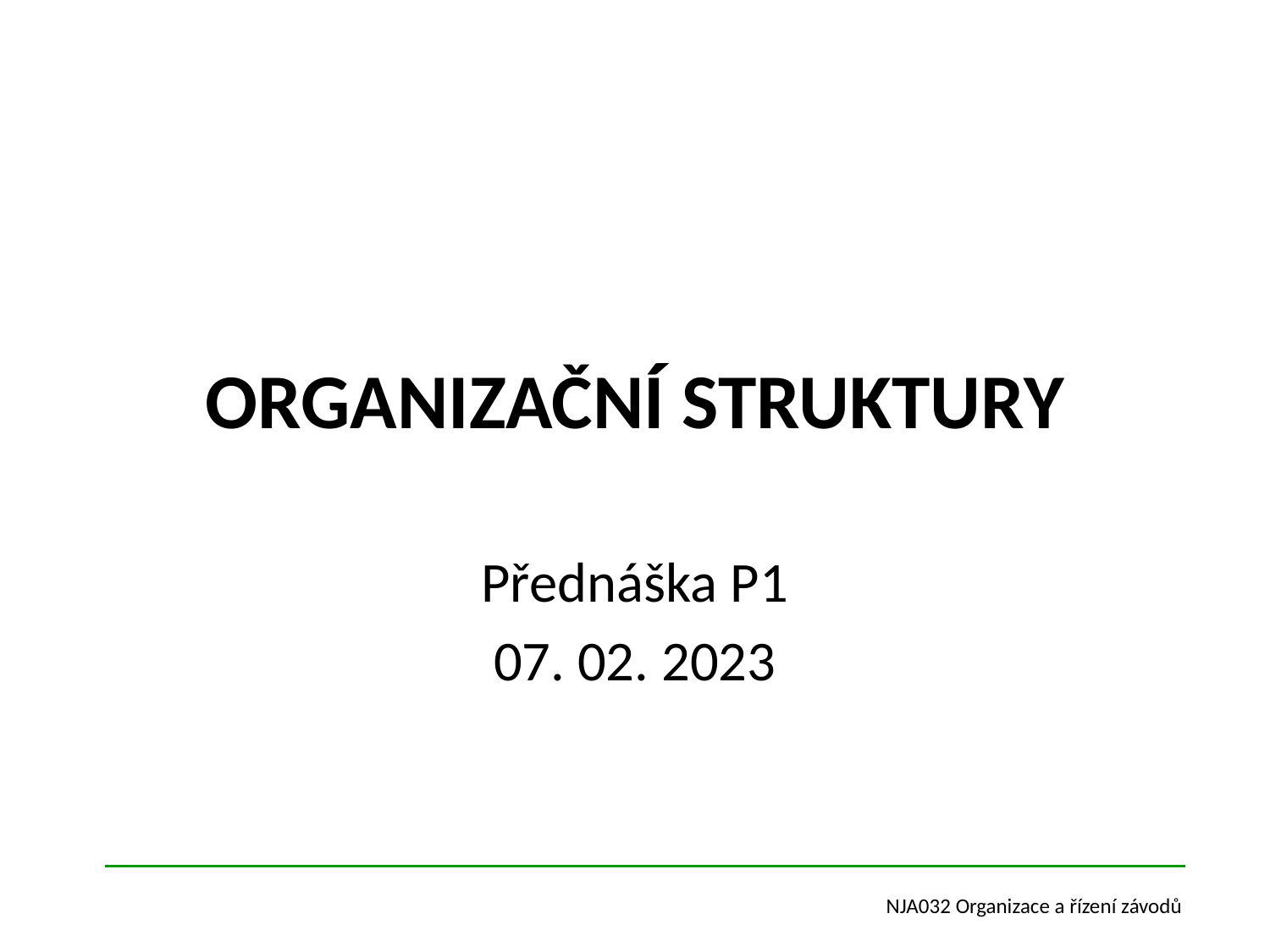

# ORGANIZAČNÍ STRUKTURY
Přednáška P1
07. 02. 2023
NJA032 Organizace a řízení závodů